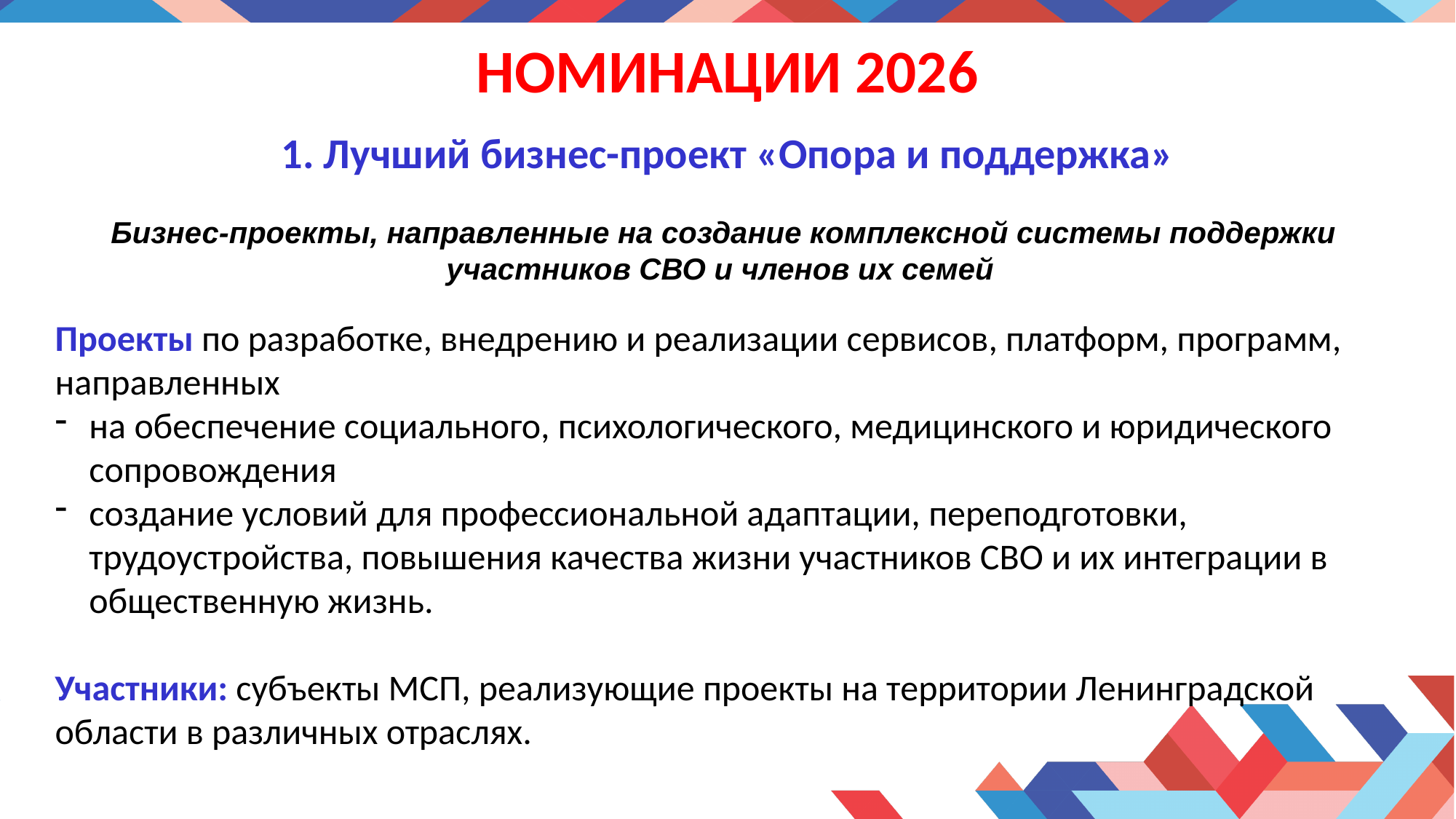

# Номинации 2026
1. Лучший бизнес-проект «Опора и поддержка»

Бизнес‑проекты, направленные на создание комплексной системы поддержки
участников СВО и членов их семей

Проекты по разработке, внедрению и реализации сервисов, платформ, программ, направленных
на обеспечение социального, психологического, медицинского и юридического сопровождения
создание условий для профессиональной адаптации, переподготовки, трудоустройства, повышения качества жизни участников СВО и их интеграции в общественную жизнь.

Участники: субъекты МСП, реализующие проекты на территории Ленинградской области в различных отраслях.